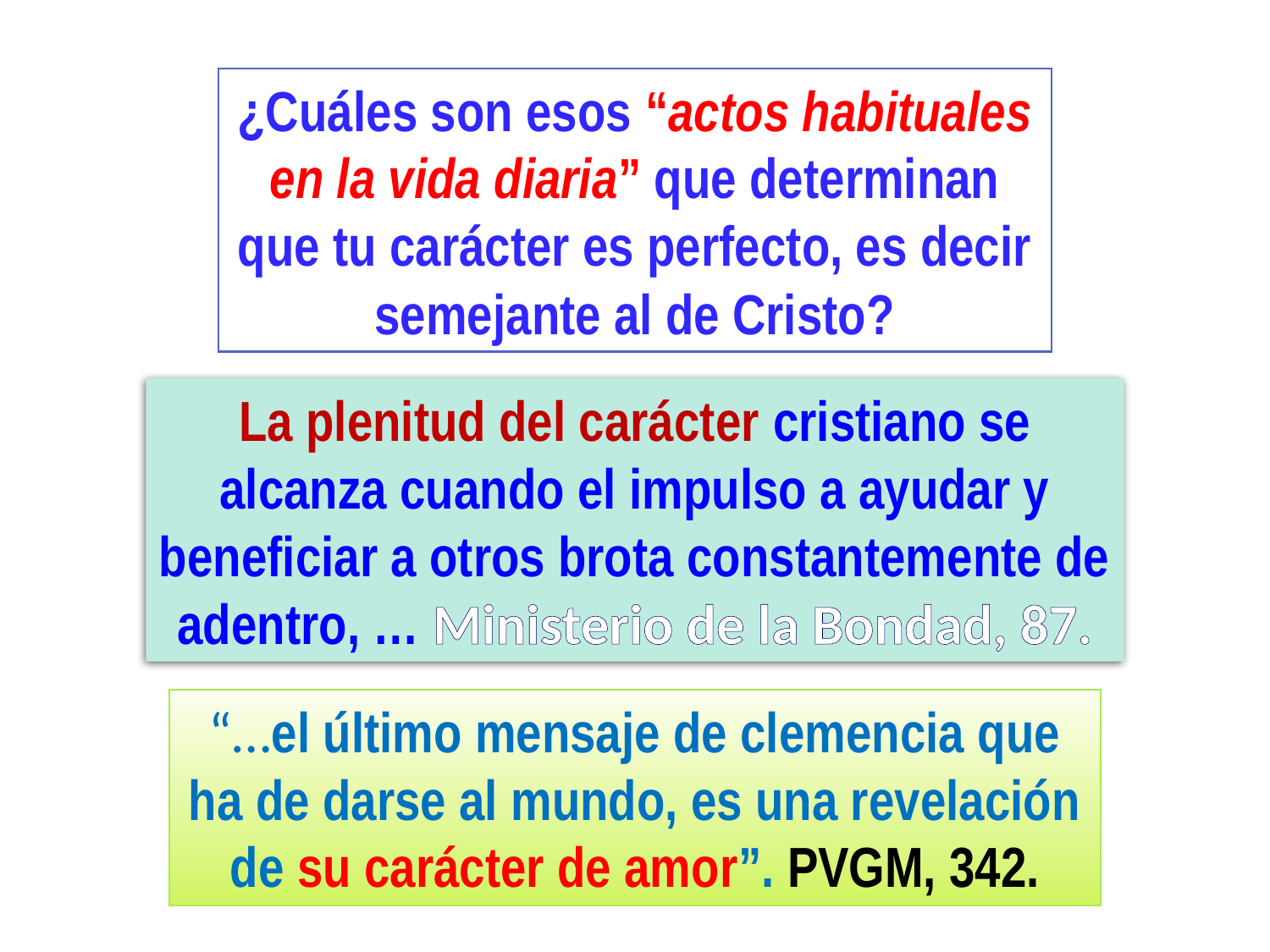

¿Cuáles son esos “actos habituales en la vida diaria” que determinan que tu carácter es perfecto, es decir semejante al de Cristo?
La plenitud del carácter cristiano se alcanza cuando el impulso a ayudar y beneficiar a otros brota constantemente de adentro, … Ministerio de la Bondad, 87.
“…el último mensaje de clemencia que ha de darse al mundo, es una revelación de su carácter de amor”. PVGM, 342.
16